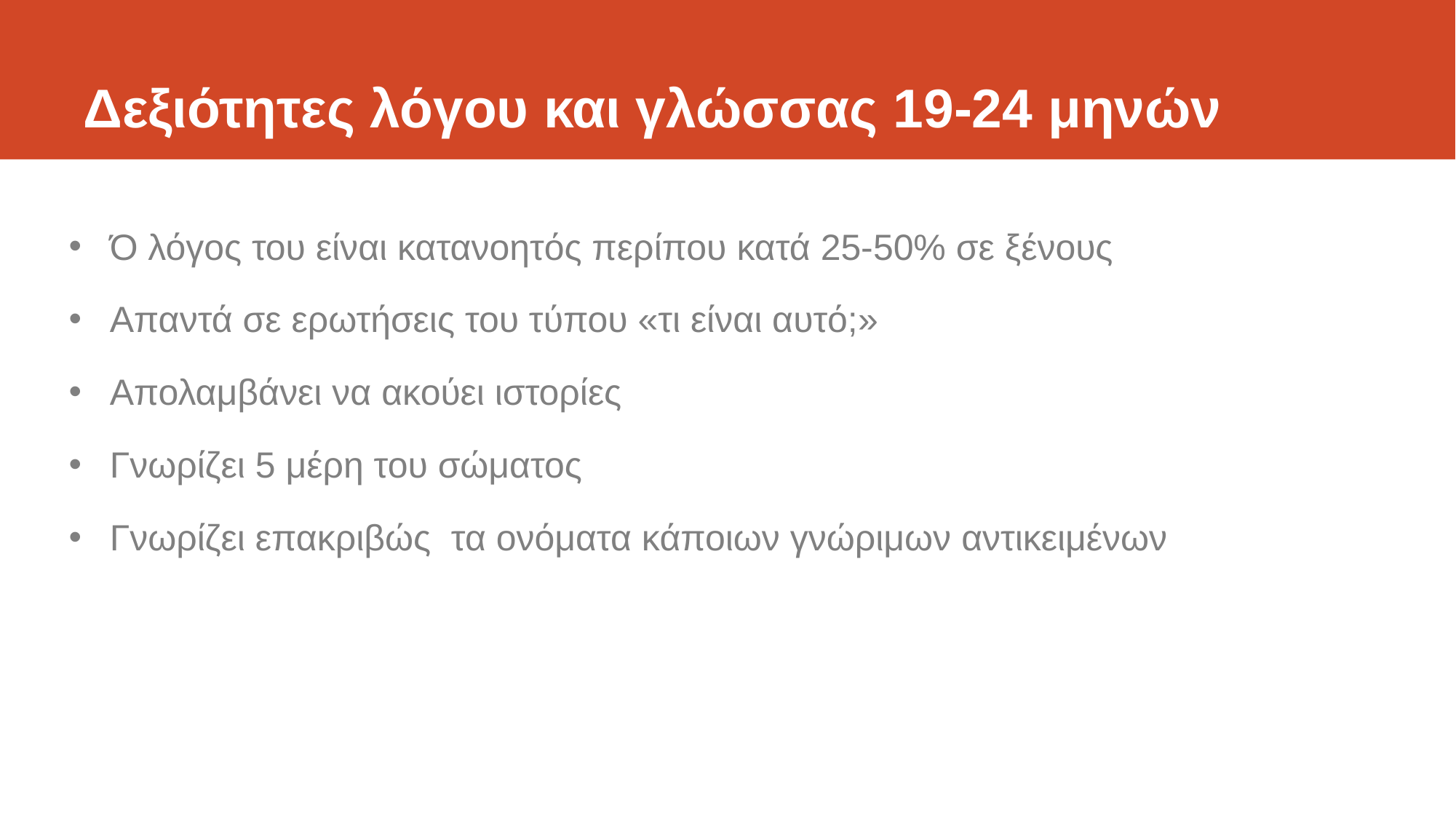

# Δεξιότητες λόγου και γλώσσας 19-24 μηνών
Ό λόγος του είναι κατανοητός περίπου κατά 25-50% σε ξένους
Απαντά σε ερωτήσεις του τύπου «τι είναι αυτό;»
Απολαμβάνει να ακούει ιστορίες
Γνωρίζει 5 μέρη του σώματος
Γνωρίζει επακριβώς  τα ονόματα κάποιων γνώριμων αντικειμένων